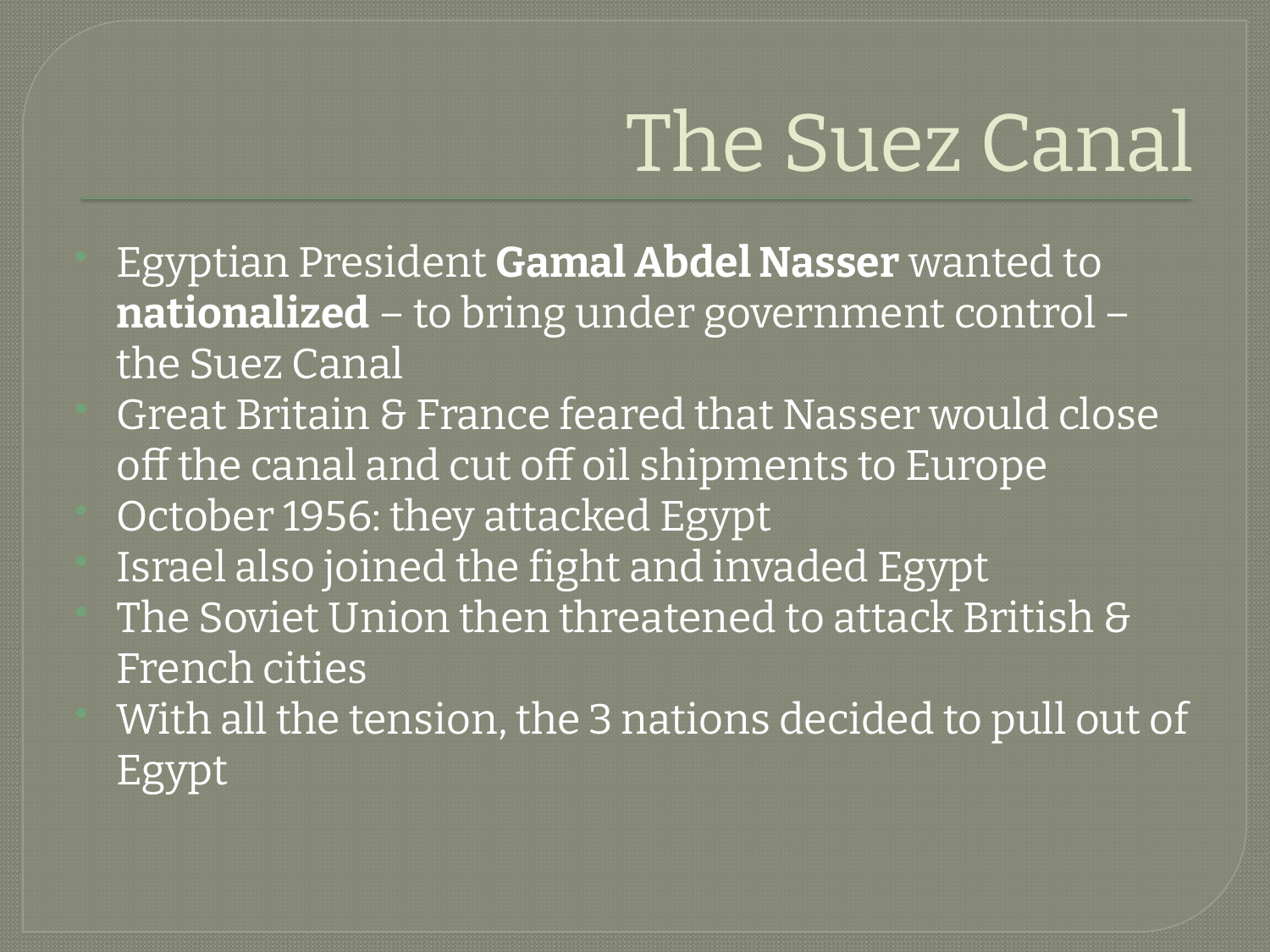

# The Suez Canal
Egyptian President Gamal Abdel Nasser wanted to nationalized – to bring under government control – the Suez Canal
Great Britain & France feared that Nasser would close off the canal and cut off oil shipments to Europe
October 1956: they attacked Egypt
Israel also joined the fight and invaded Egypt
The Soviet Union then threatened to attack British & French cities
With all the tension, the 3 nations decided to pull out of Egypt